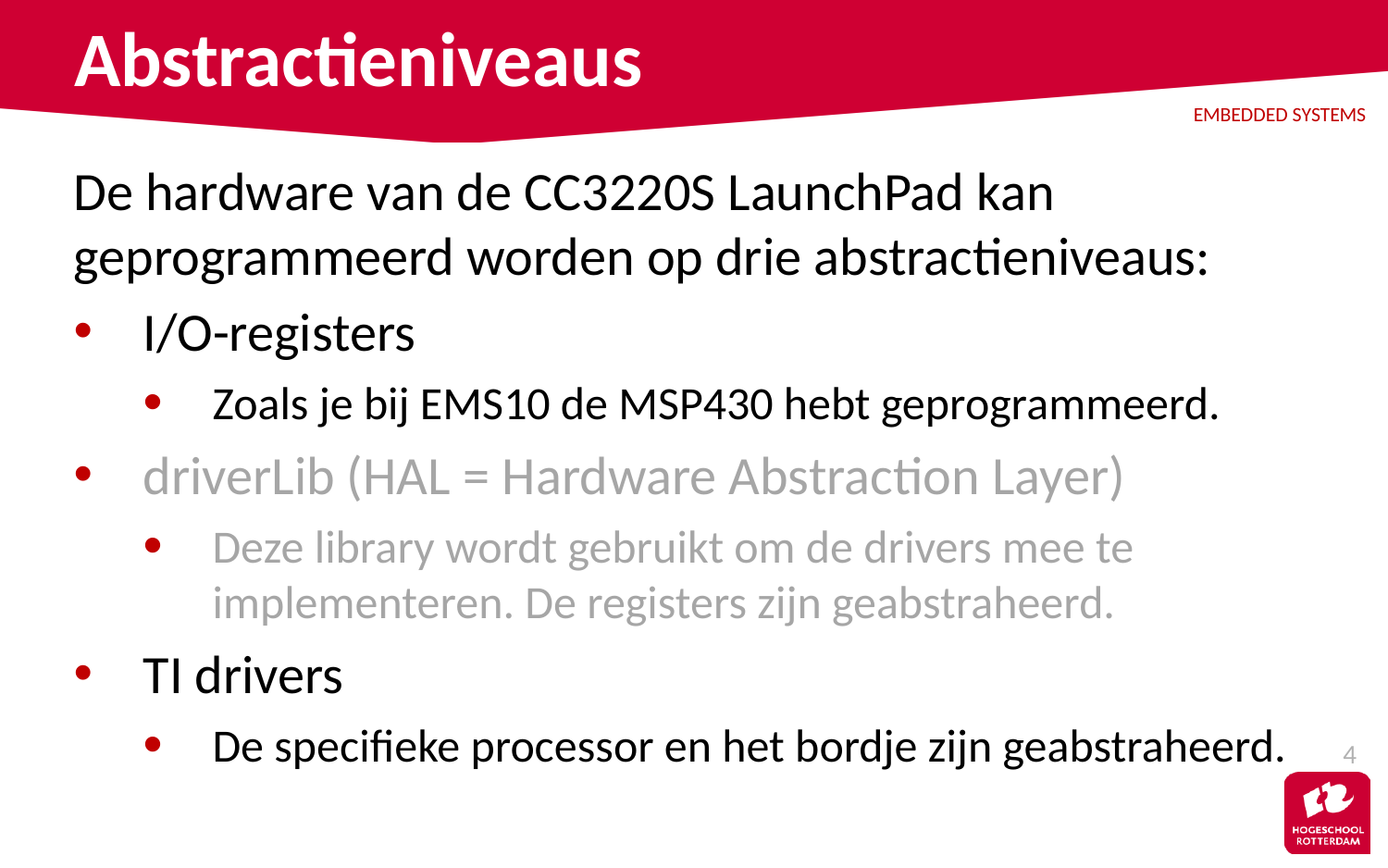

# Abstractieniveaus
De hardware van de CC3220S LaunchPad kan geprogrammeerd worden op drie abstractieniveaus:
I/O-registers
Zoals je bij EMS10 de MSP430 hebt geprogrammeerd.
driverLib (HAL = Hardware Abstraction Layer)
Deze library wordt gebruikt om de drivers mee te implementeren. De registers zijn geabstraheerd.
TI drivers
De specifieke processor en het bordje zijn geabstraheerd.
4